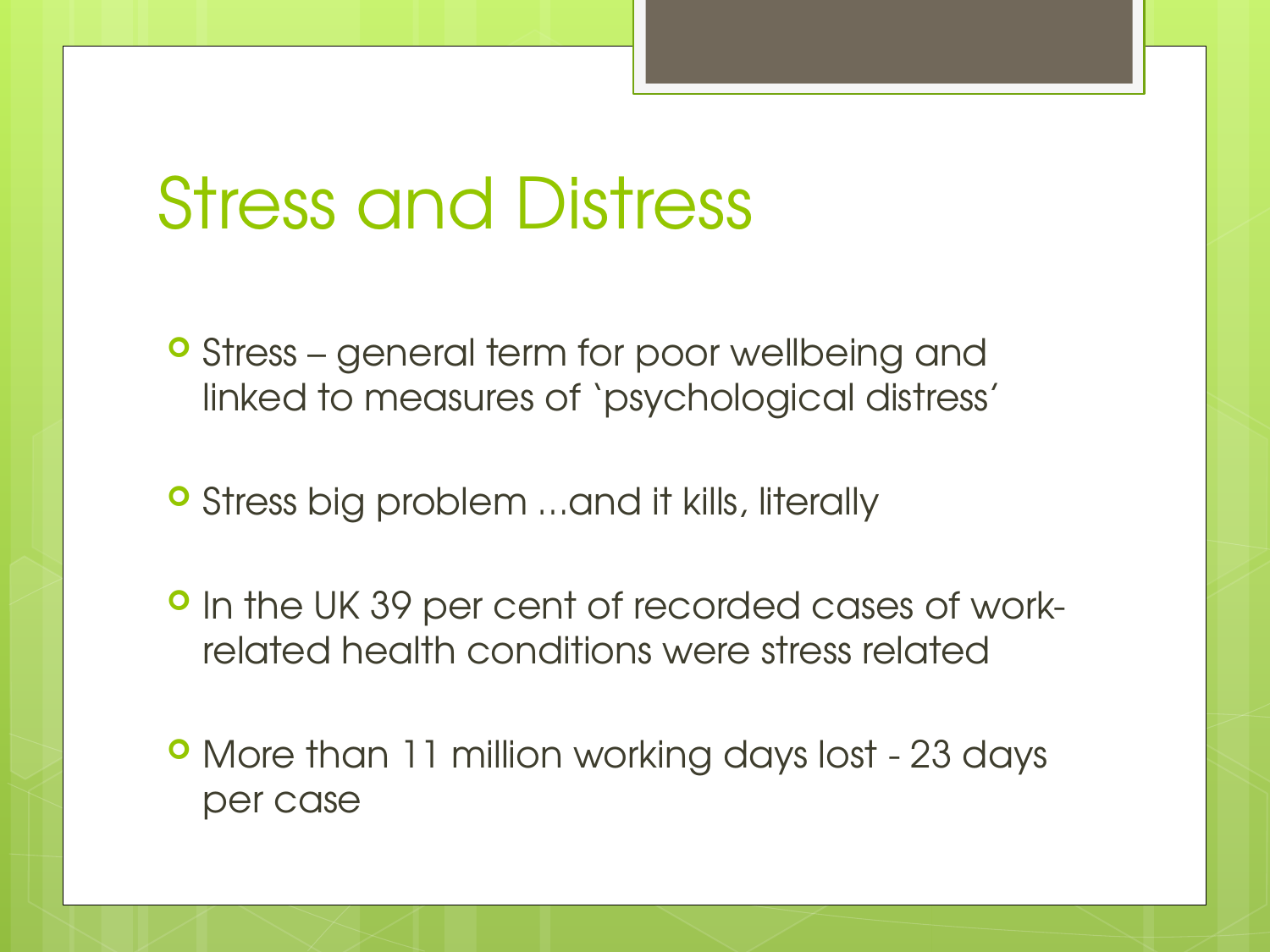

# Stress and Distress
Stress – general term for poor wellbeing and linked to measures of ‘psychological distress’

Stress big problem …and it kills, literally

In the UK 39 per cent of recorded cases of work-related health conditions were stress related

More than 11 million working days lost - 23 days per case